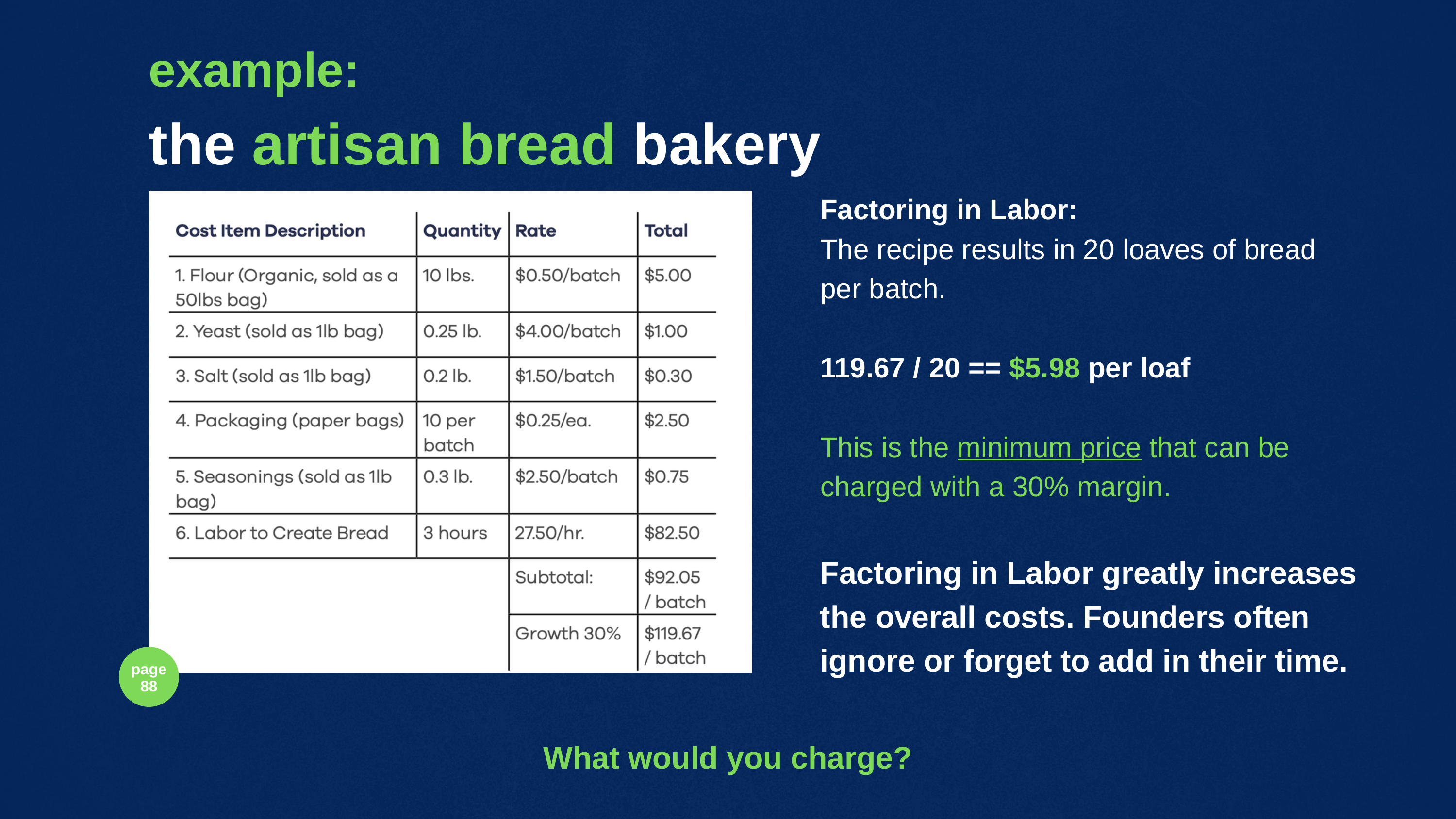

example:
the artisan bread bakery
Factoring in Labor:
The recipe results in 20 loaves of bread per batch.

119.67 / 20 == $5.98 per loaf

This is the minimum price that can be charged with a 30% margin.

Factoring in Labor greatly increases the overall costs. Founders often ignore or forget to add in their time.

page 88
What would you charge?